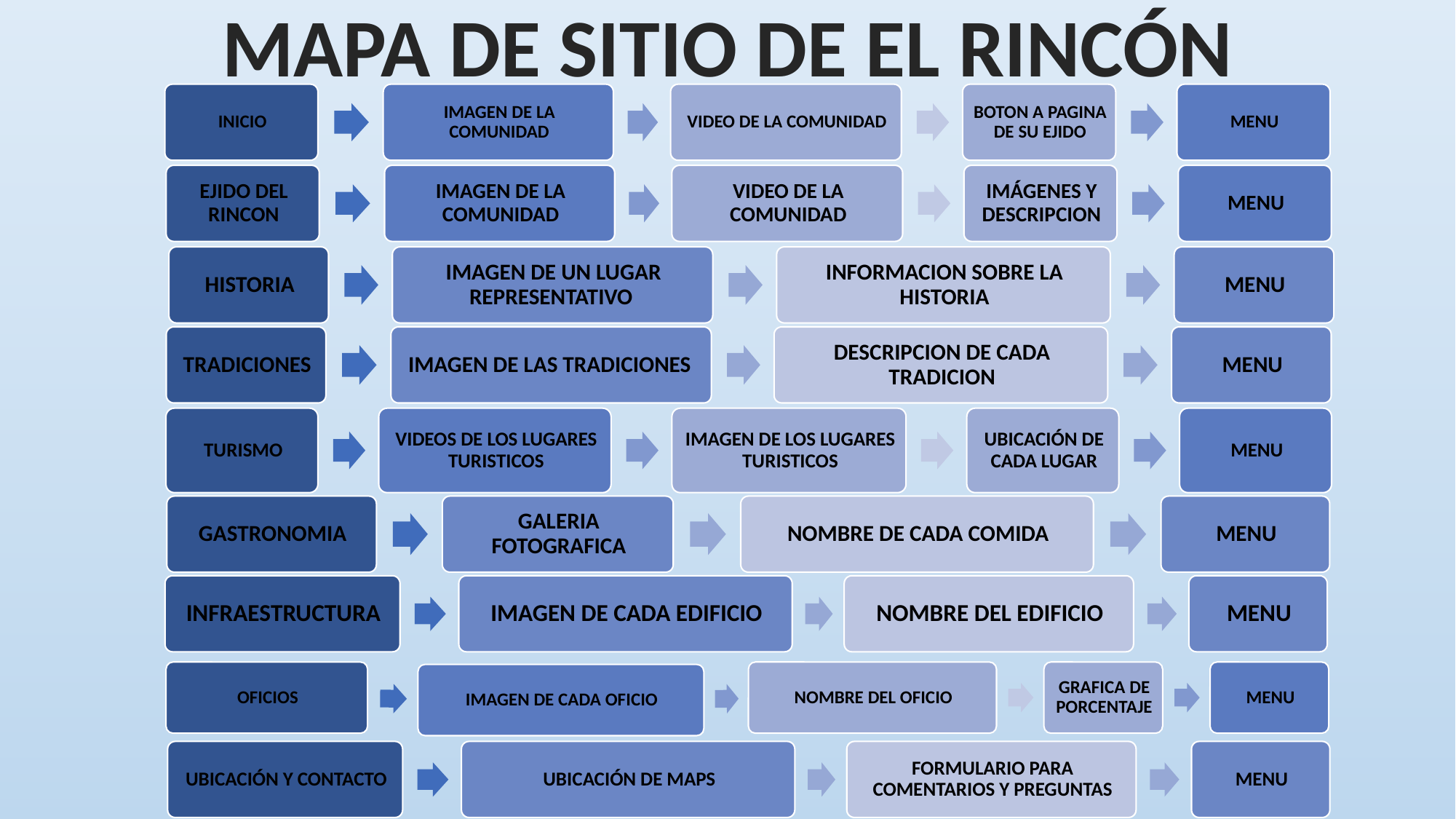

MAPA DE SITIO DE EL RINCÓN
INICIO

IMAGEN DE LA COMUNIDAD

VIDEO DE LA COMUNIDAD

BOTON A PAGINA DE SU EJIDO

MENU
EJIDO DEL RINCON

IMAGEN DE LA COMUNIDAD

VIDEO DE LA COMUNIDAD

IMÁGENES Y DESCRIPCION

MENU
HISTORIA

IMAGEN DE UN LUGAR REPRESENTATIVO

INFORMACION SOBRE LA HISTORIA

MENU
TRADICIONES

IMAGEN DE LAS TRADICIONES

DESCRIPCION DE CADA TRADICION

MENU
TURISMO

VIDEOS DE LOS LUGARES TURISTICOS

IMAGEN DE LOS LUGARES TURISTICOS

UBICACIÓN DE CADA LUGAR

MENU
GASTRONOMIA

GALERIA FOTOGRAFICA

NOMBRE DE CADA COMIDA

MENU
INFRAESTRUCTURA

IMAGEN DE CADA EDIFICIO

NOMBRE DEL EDIFICIO

MENU
OFICIOS

IMAGEN DE CADA OFICIO

NOMBRE DEL OFICIO

GRAFICA DE PORCENTAJE

MENU
UBICACIÓN Y CONTACTO

UBICACIÓN DE MAPS

FORMULARIO PARA COMENTARIOS Y PREGUNTAS

MENU